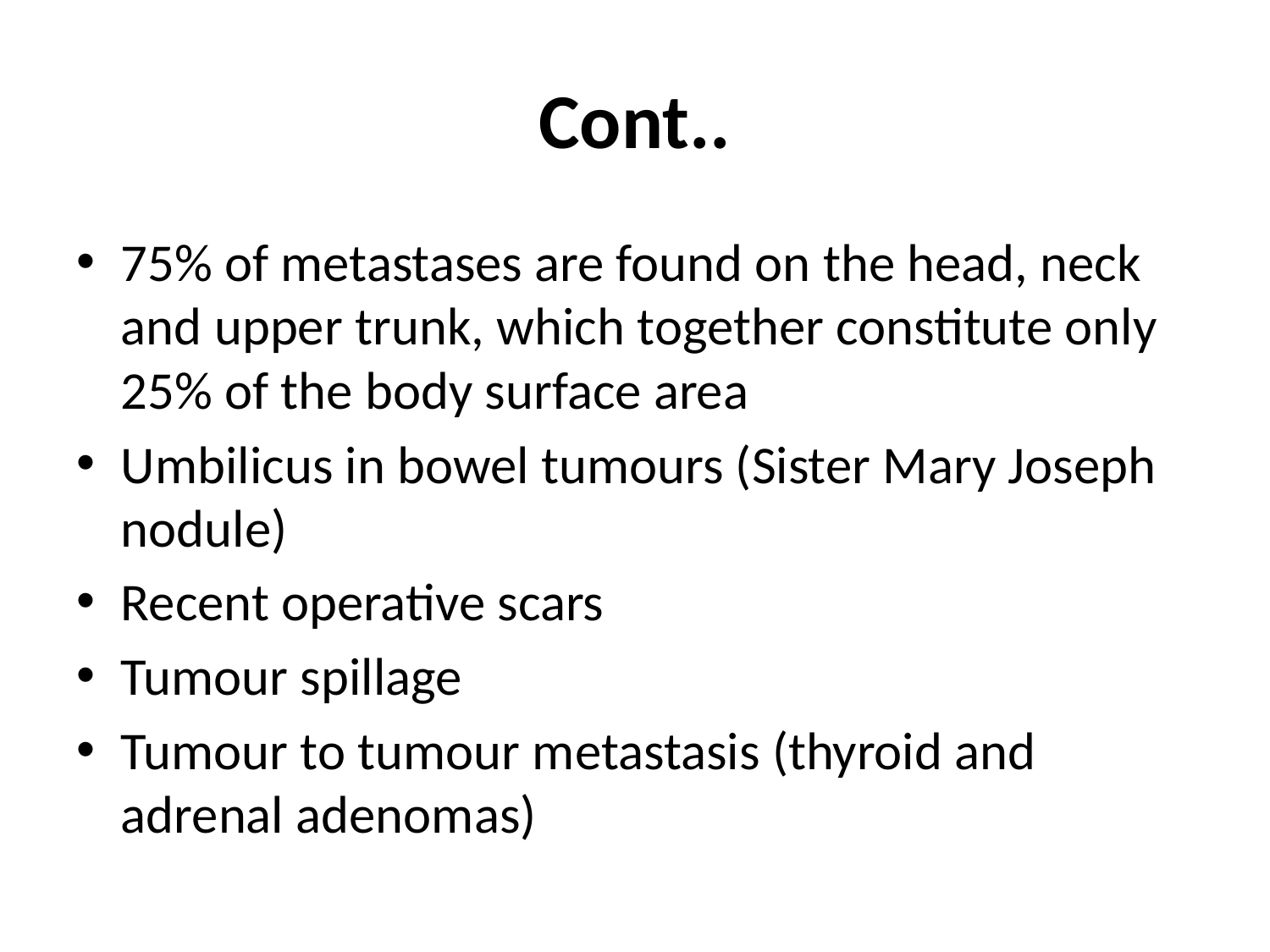

# Cont..
75% of metastases are found on the head, neck and upper trunk, which together constitute only 25% of the body surface area
Umbilicus in bowel tumours (Sister Mary Joseph nodule)
Recent operative scars
Tumour spillage
Tumour to tumour metastasis (thyroid and adrenal adenomas)